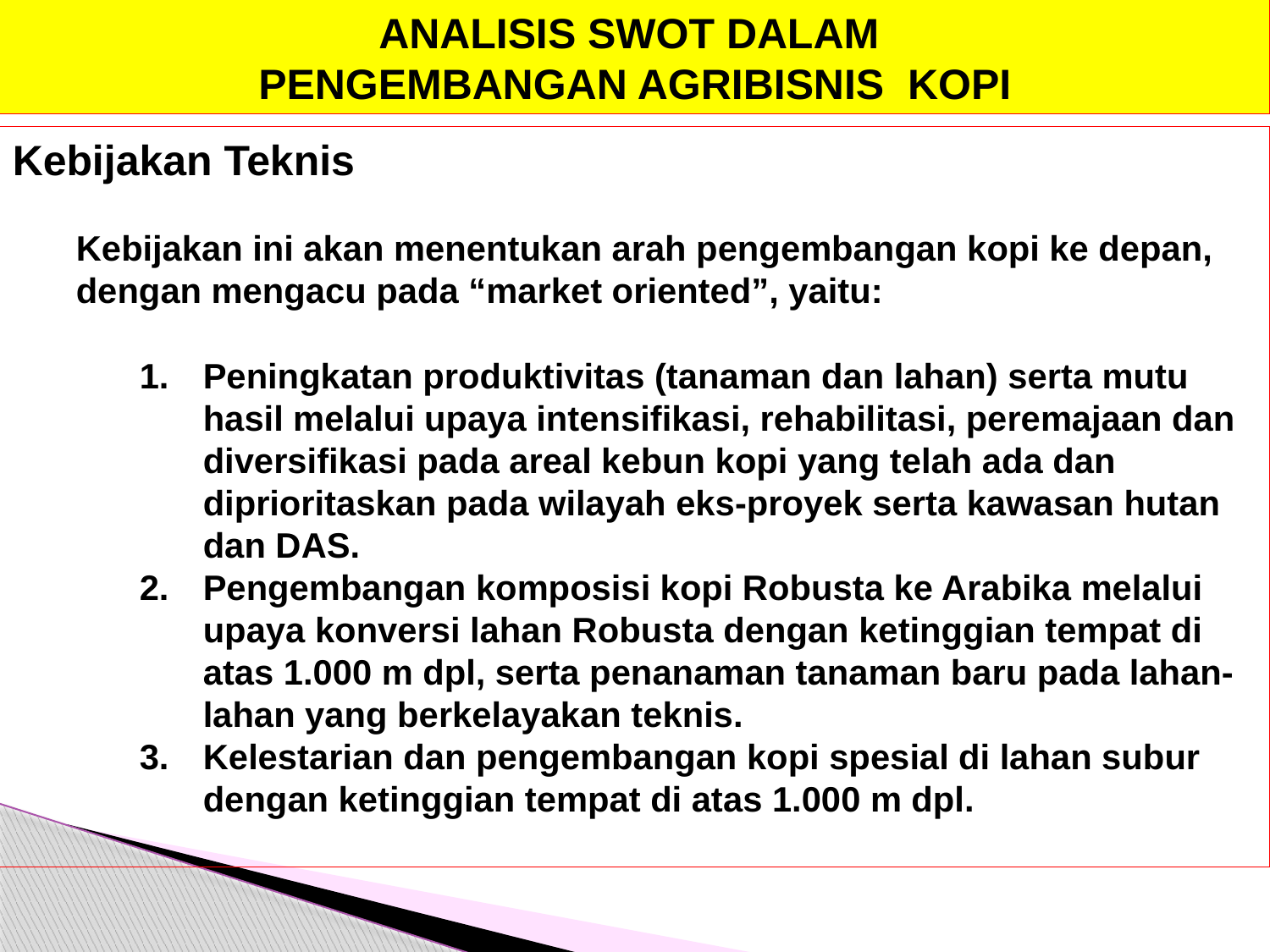

ANALISIS SWOT DALAM
PENGEMBANGAN AGRIBISNIS  KOPI
Kebijakan Teknis

Kebijakan ini akan menentukan arah pengembangan kopi ke depan, dengan mengacu pada “market oriented”, yaitu:

Peningkatan produktivitas (tanaman dan lahan) serta mutu hasil melalui upaya intensifikasi, rehabilitasi, peremajaan dan diversifikasi pada areal kebun kopi yang telah ada dan diprioritaskan pada wilayah eks-proyek serta kawasan hutan dan DAS.
Pengembangan komposisi kopi Robusta ke Arabika melalui upaya konversi lahan Robusta dengan ketinggian tempat di atas 1.000 m dpl, serta penanaman tanaman baru pada lahan-lahan yang berkelayakan teknis.
Kelestarian dan pengembangan kopi spesial di lahan subur dengan ketinggian tempat di atas 1.000 m dpl.